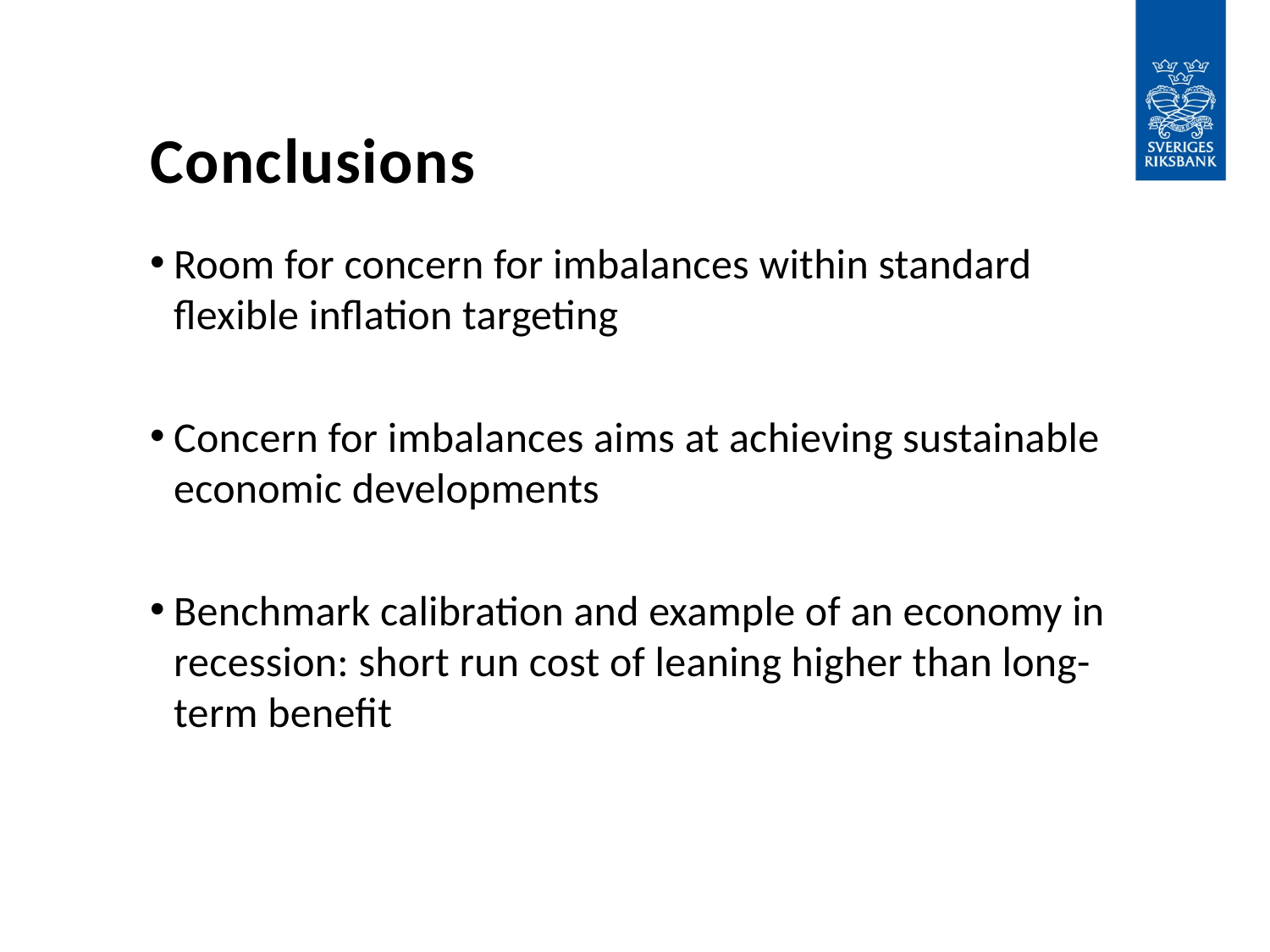

# Conclusions
Room for concern for imbalances within standard flexible inflation targeting
Concern for imbalances aims at achieving sustainable economic developments
Benchmark calibration and example of an economy in recession: short run cost of leaning higher than long-term benefit